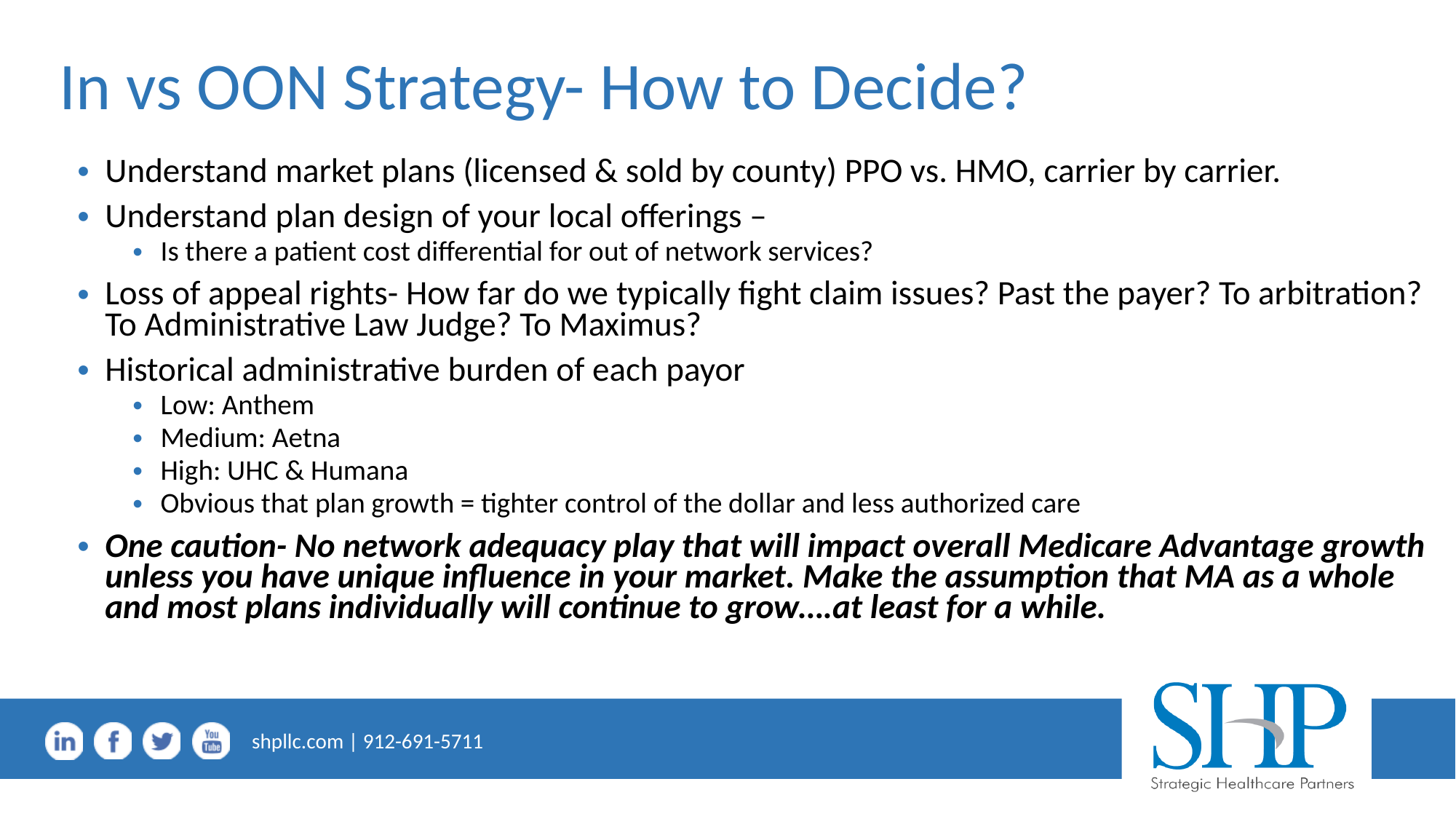

# In vs OON Strategy- How to Decide?
Understand market plans (licensed & sold by county) PPO vs. HMO, carrier by carrier.
Understand plan design of your local offerings –
Is there a patient cost differential for out of network services?
Loss of appeal rights- How far do we typically fight claim issues? Past the payer? To arbitration? To Administrative Law Judge? To Maximus?
Historical administrative burden of each payor
Low: Anthem
Medium: Aetna
High: UHC & Humana
Obvious that plan growth = tighter control of the dollar and less authorized care
One caution- No network adequacy play that will impact overall Medicare Advantage growth unless you have unique influence in your market. Make the assumption that MA as a whole and most plans individually will continue to grow….at least for a while.